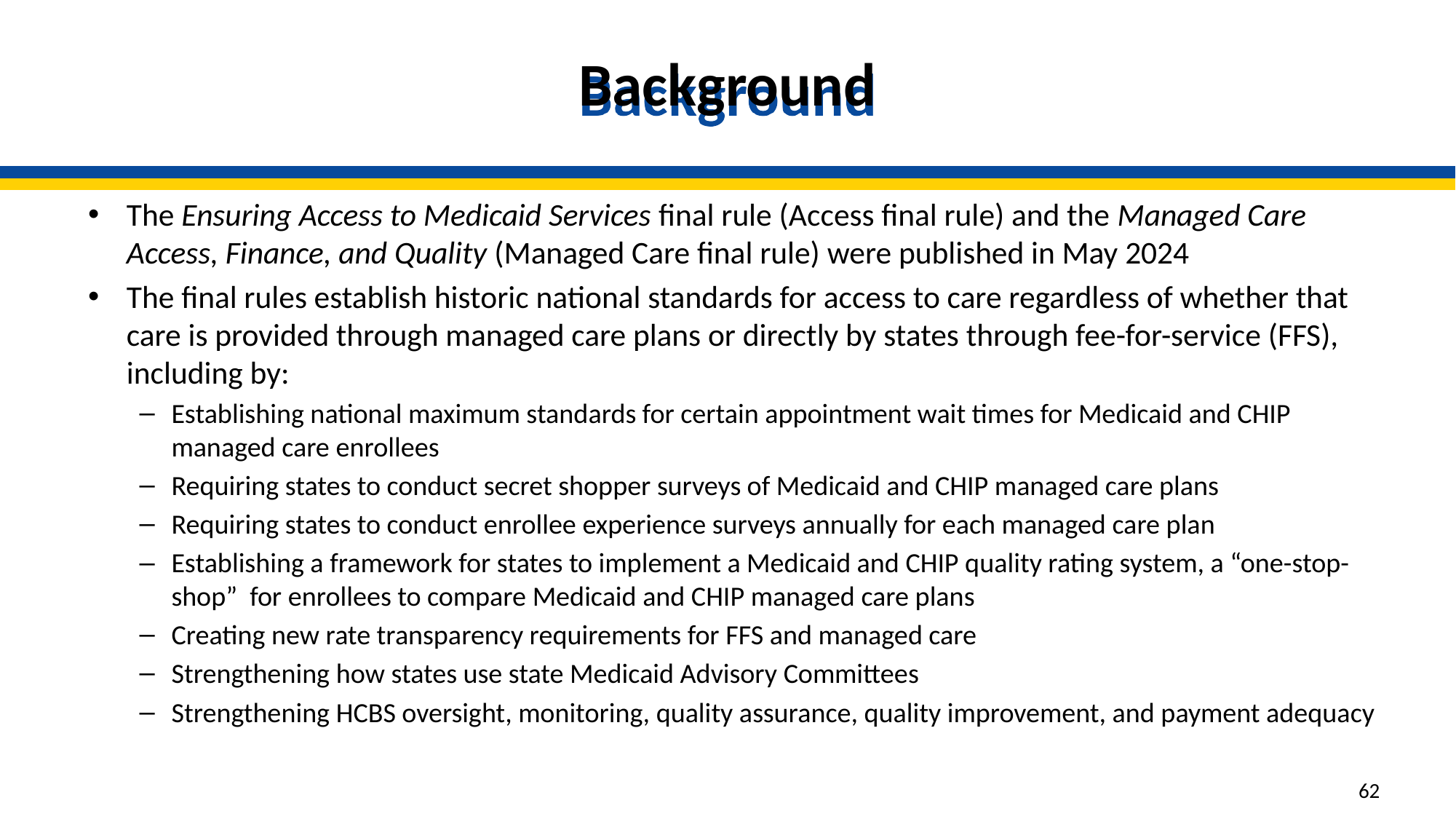

# Background
The Ensuring Access to Medicaid Services final rule (Access final rule) and the Managed Care Access, Finance, and Quality (Managed Care final rule) were published in May 2024
The final rules establish historic national standards for access to care regardless of whether that care is provided through managed care plans or directly by states through fee-for-service (FFS), including by:
Establishing national maximum standards for certain appointment wait times for Medicaid and CHIP managed care enrollees
Requiring states to conduct secret shopper surveys of Medicaid and CHIP managed care plans
Requiring states to conduct enrollee experience surveys annually for each managed care plan
Establishing a framework for states to implement a Medicaid and CHIP quality rating system, a “one-stop-shop”  for enrollees to compare Medicaid and CHIP managed care plans
Creating new rate transparency requirements for FFS and managed care
Strengthening how states use state Medicaid Advisory Committees
Strengthening HCBS oversight, monitoring, quality assurance, quality improvement, and payment adequacy